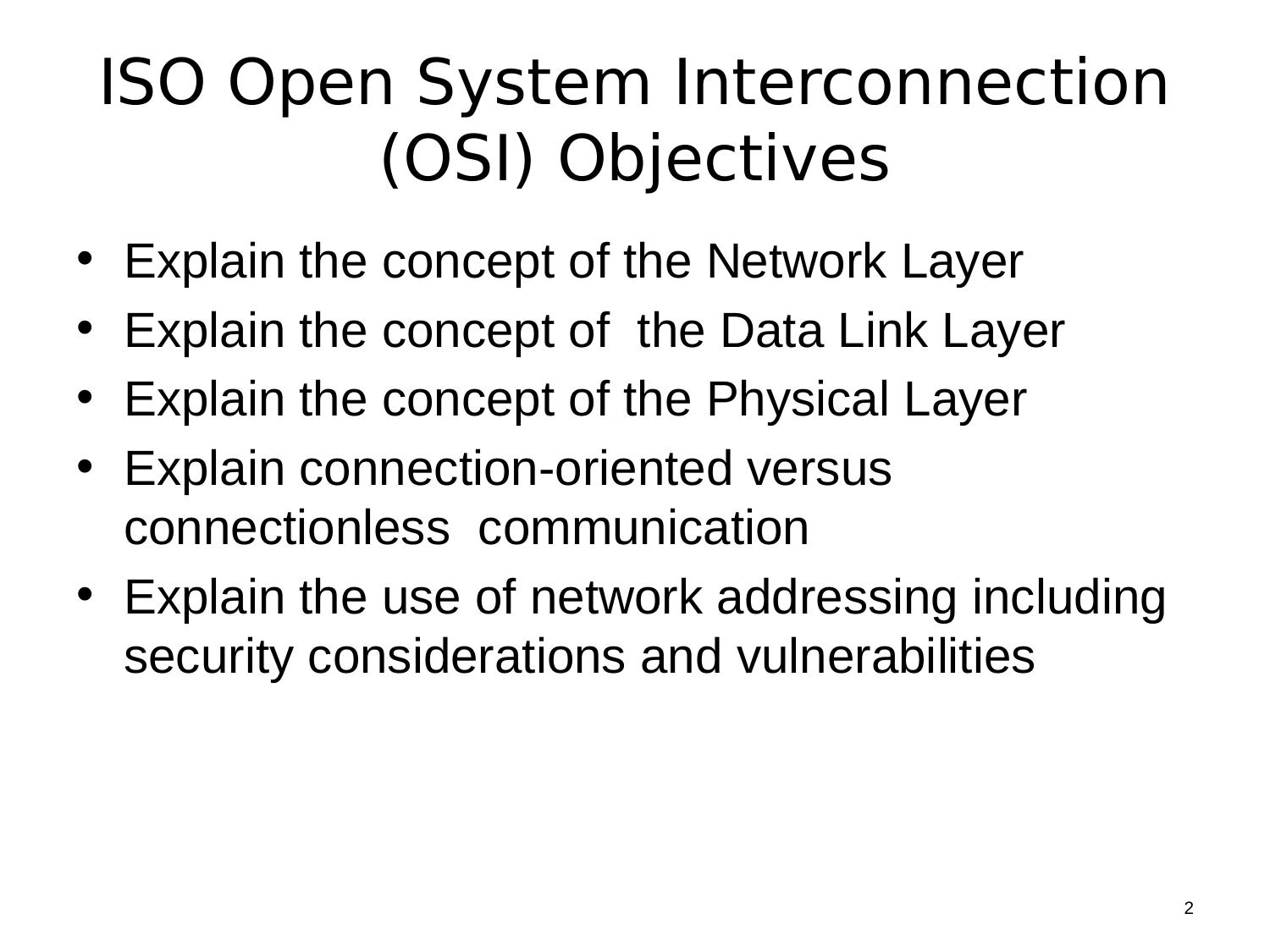

# ISO Open System Interconnection (OSI) Objectives
Explain the concept of the Network Layer
Explain the concept of  the Data Link Layer
Explain the concept of the Physical Layer
Explain connection-oriented versus connectionless  communication
Explain the use of network addressing including security considerations and vulnerabilities
2